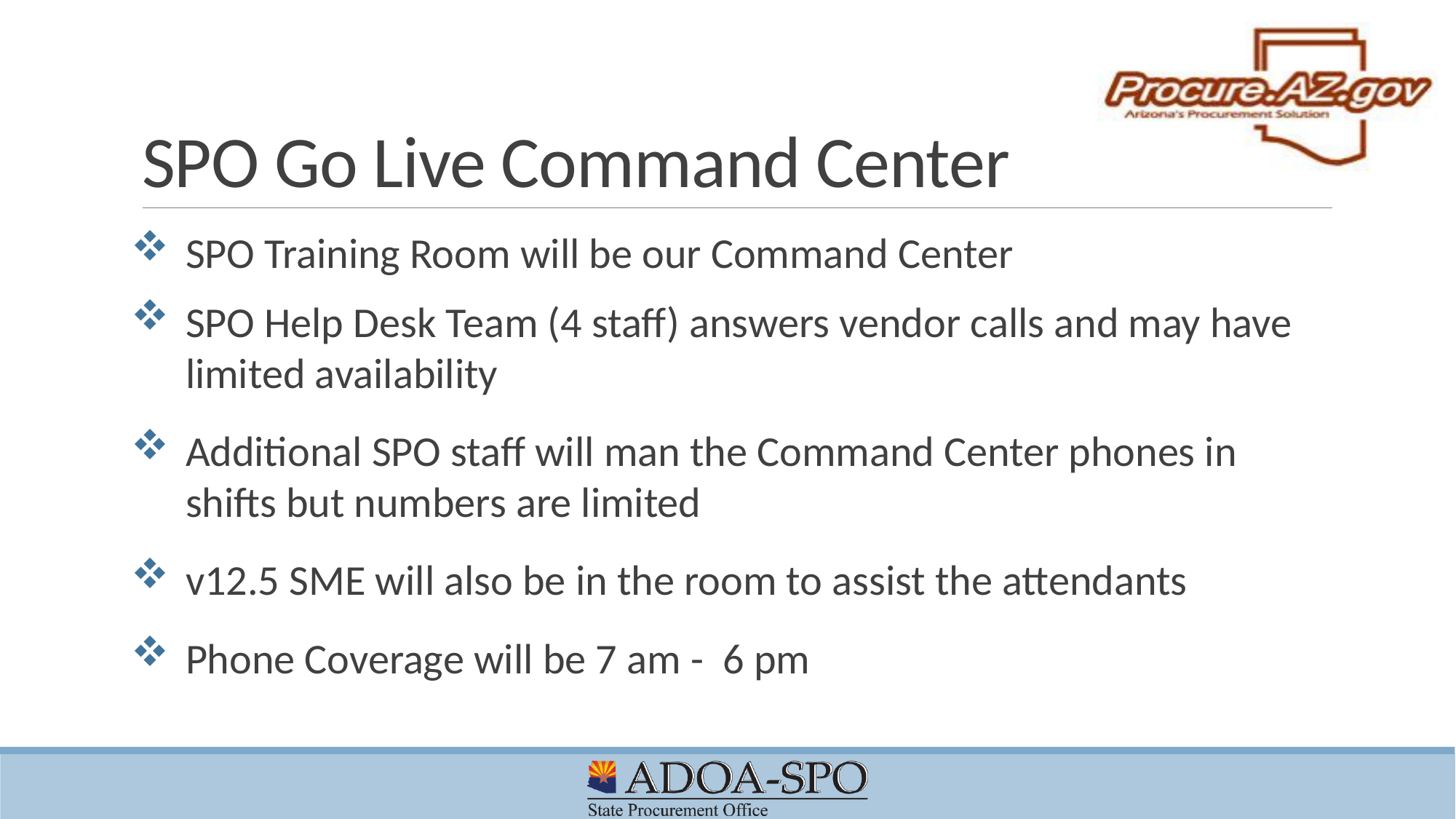

# SPO Go Live Command Center
SPO Training Room will be our Command Center
SPO Help Desk Team (4 staff) answers vendor calls and may have limited availability
Additional SPO staff will man the Command Center phones in shifts but numbers are limited
v12.5 SME will also be in the room to assist the attendants
Phone Coverage will be 7 am -  6 pm